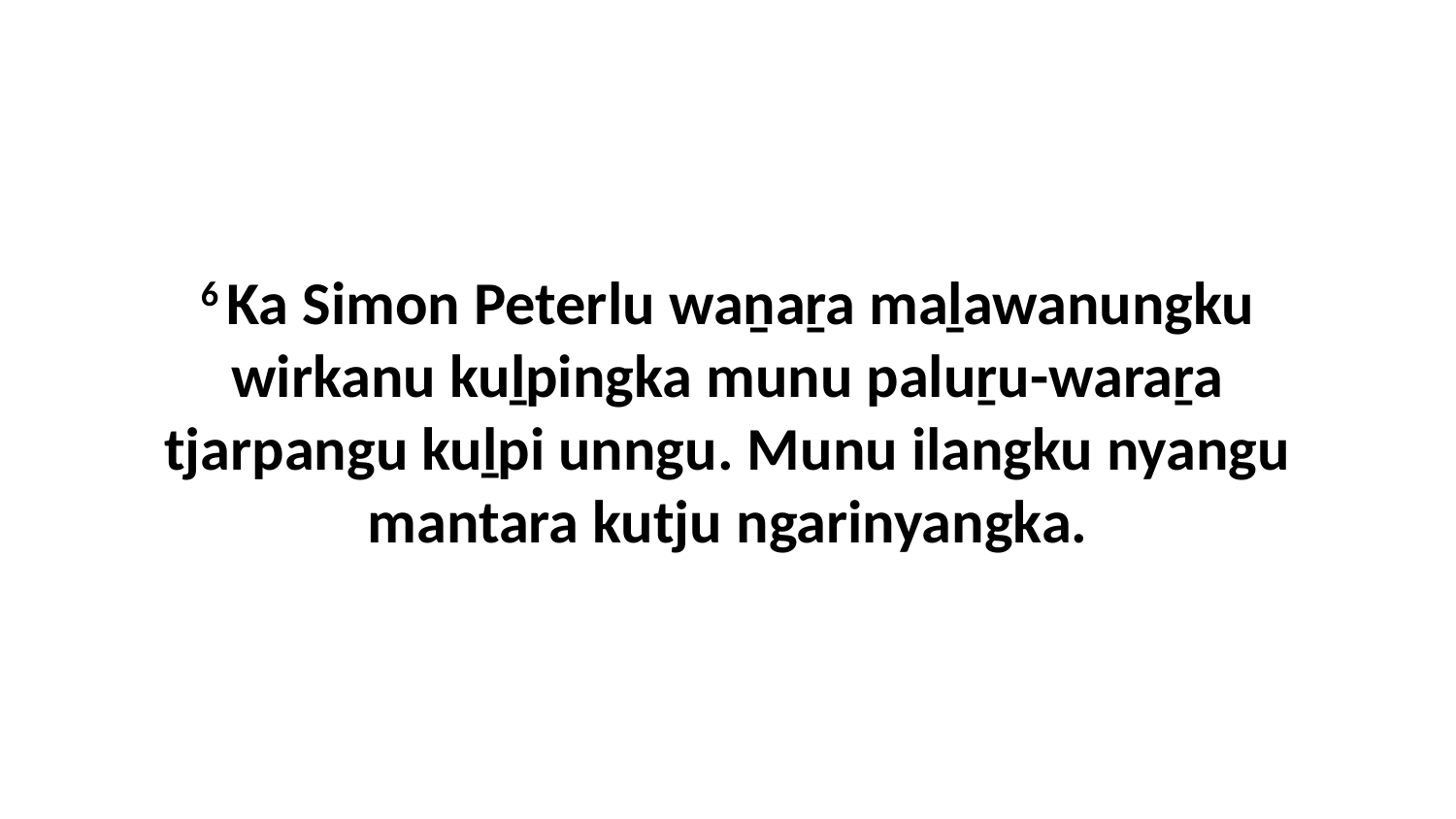

6 Ka Simon Peterlu waṉaṟa maḻawanungku wirkanu kuḻpingka munu paluṟu-waraṟa tjarpangu kuḻpi unngu. Munu ilangku nyangu mantara kutju ngarinyangka.